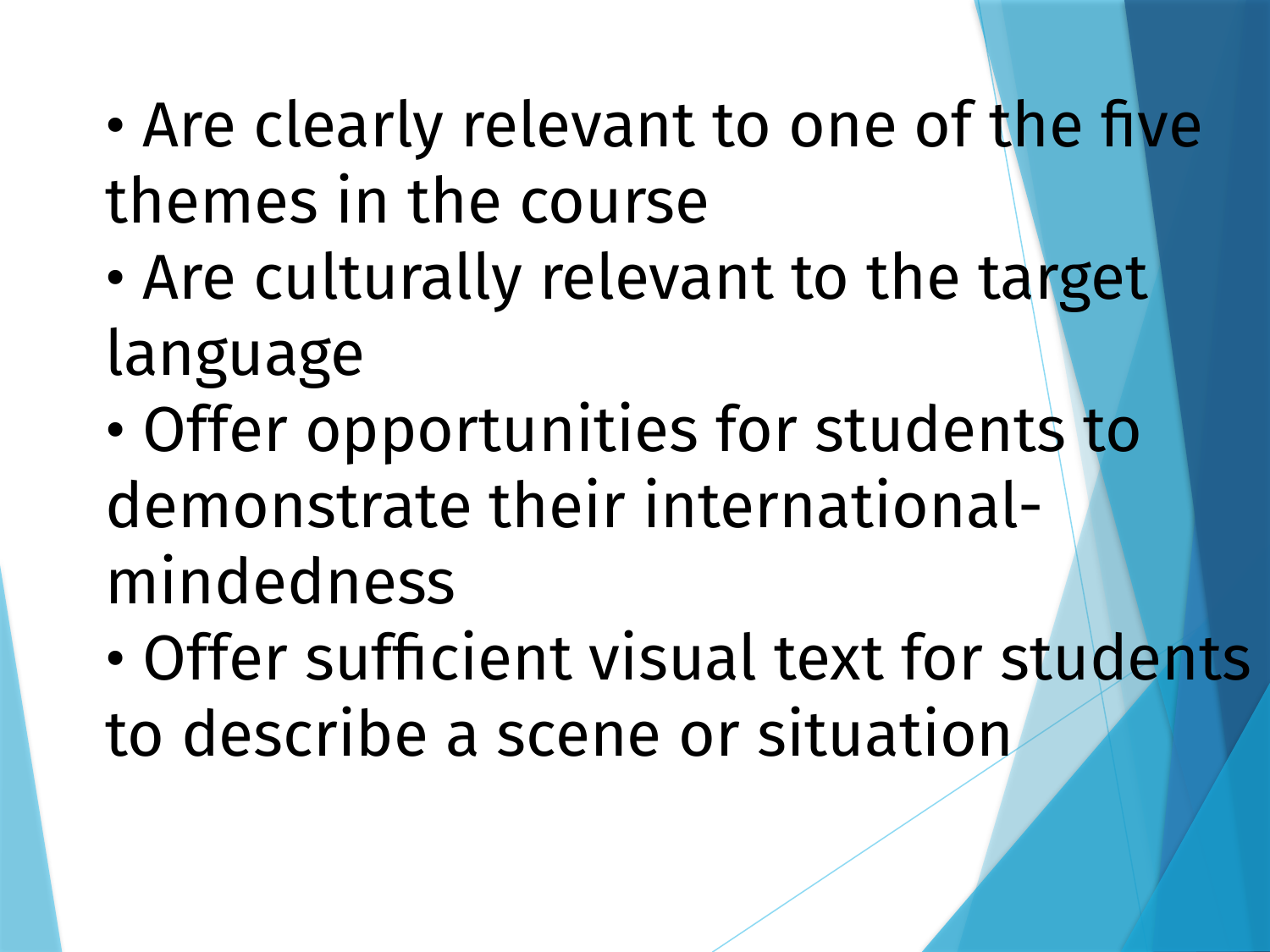

• Are clearly relevant to one of the five themes in the course
• Are culturally relevant to the target language
• Offer opportunities for students to demonstrate their international-mindedness
• Offer sufficient visual text for students to describe a scene or situation